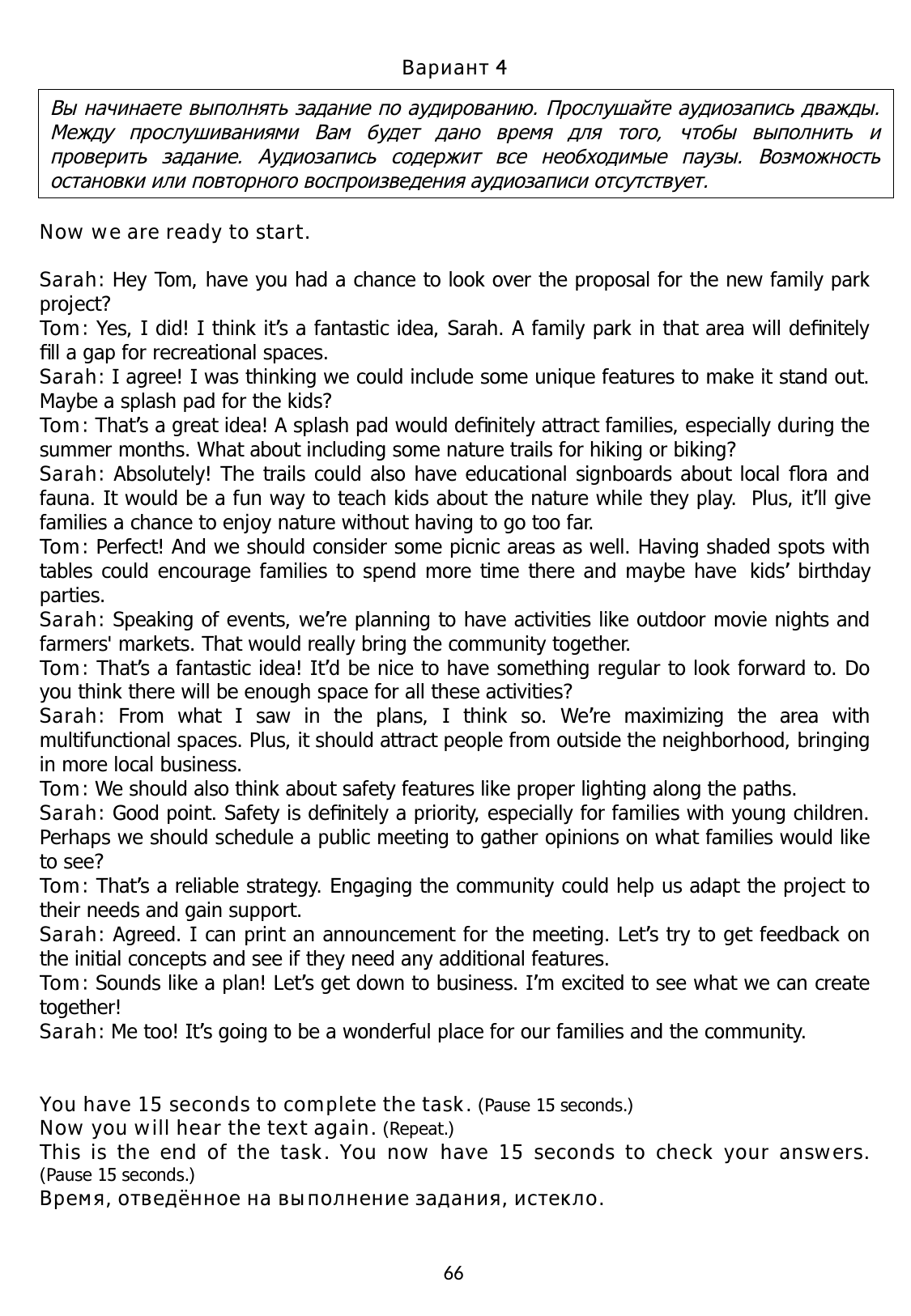

Вариант 4
Вы начинаете выполнять задание по аудированию. Прослушайте аудиозапись дважды. Между прослушиваниями Вам будет дано время для того, чтобы выполнить и проверить задание. Аудиозапись содержит все необходимые паузы. Возможность остановки или повторного воспроизведения аудиозаписи отсутствует.
Now we are ready to start.

Sarah: Hey Tom, have you had a chance to look over the proposal for the new family park project?
Tom: Yes, I did! I think it’s a fantastic idea, Sarah. A family park in that area will definitely fill a gap for recreational spaces.
Sarah: I agree! I was thinking we could include some unique features to make it stand out. Maybe a splash pad for the kids?
Tom: That’s a great idea! A splash pad would definitely attract families, especially during the summer months. What about including some nature trails for hiking or biking?
Sarah: Absolutely! The trails could also have educational signboards about local flora and fauna. It would be a fun way to teach kids about the nature while they play. Plus, it’ll give families a chance to enjoy nature without having to go too far.
Tom: Perfect! And we should consider some picnic areas as well. Having shaded spots with tables could encourage families to spend more time there and maybe have kids’ birthday parties.
Sarah: Speaking of events, we’re planning to have activities like outdoor movie nights and farmers' markets. That would really bring the community together.
Tom: That’s a fantastic idea! It’d be nice to have something regular to look forward to. Do you think there will be enough space for all these activities?
Sarah: From what I saw in the plans, I think so. We’re maximizing the area with multifunctional spaces. Plus, it should attract people from outside the neighborhood, bringing in more local business.
Tom: We should also think about safety features like proper lighting along the paths.
Sarah: Good point. Safety is definitely a priority, especially for families with young children. Perhaps we should schedule a public meeting to gather opinions on what families would like to see?
Tom: That’s a reliable strategy. Engaging the community could help us adapt the project to their needs and gain support.
Sarah: Agreed. I can print an announcement for the meeting. Let’s try to get feedback on the initial concepts and see if they need any additional features.
Tom: Sounds like a plan! Let’s get down to business. I’m excited to see what we can create together!
Sarah: Me too! It’s going to be a wonderful place for our families and the community.

You have 15 seconds to complete the task. (Pause 15 seconds.)
Now you will hear the text again. (Repeat.)
This is the end of the task. You now have 15 seconds to check your answers. (Pause 15 seconds.)
Время, отведённое на выполнение задания, истекло.
66